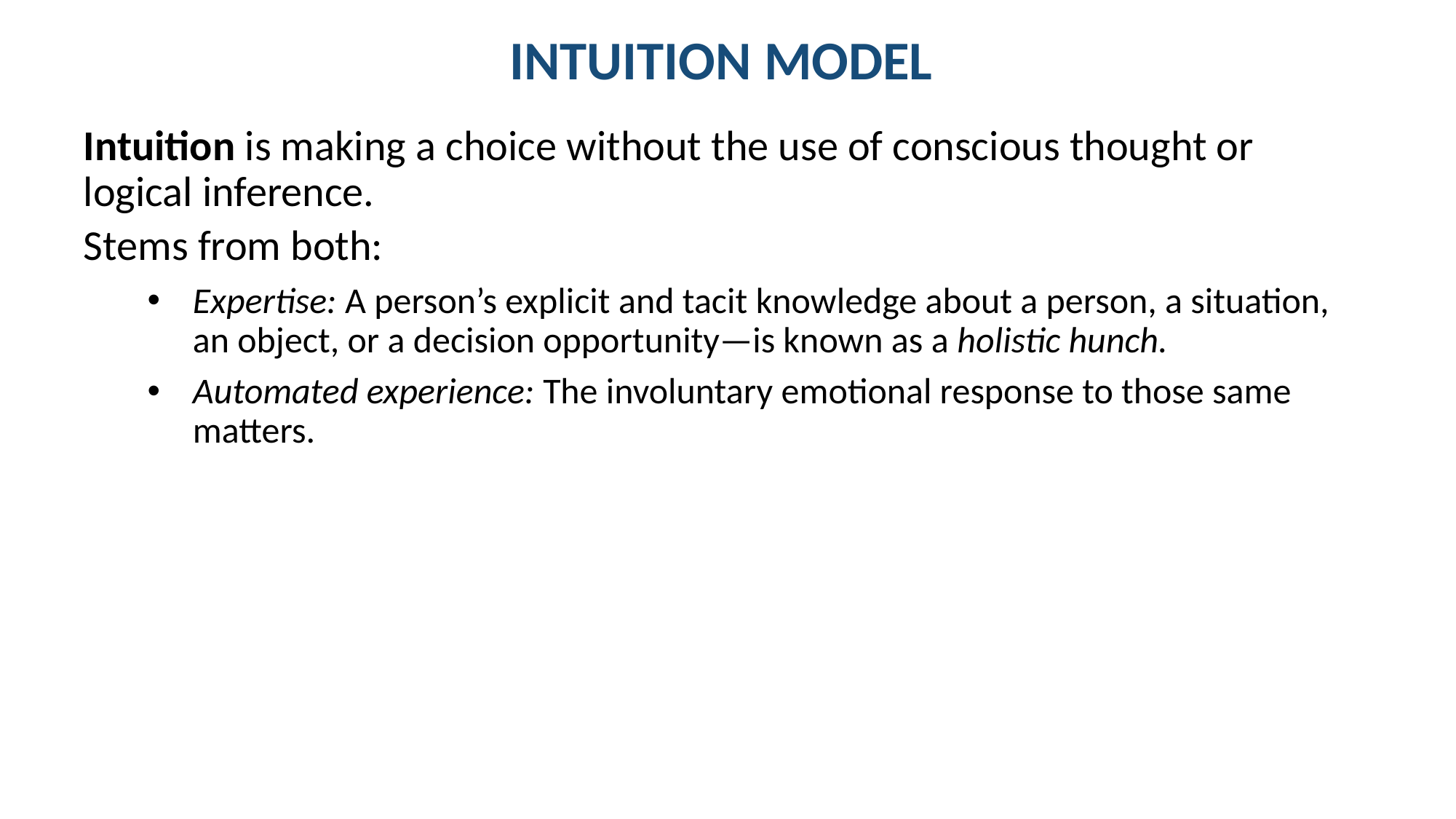

# INTUITION MODEL
Intuition is making a choice without the use of conscious thought or logical inference.
Stems from both:
Expertise: A person’s explicit and tacit knowledge about a person, a situation, an object, or a decision opportunity—is known as a holistic hunch.
Automated experience: The involuntary emotional response to those same matters.